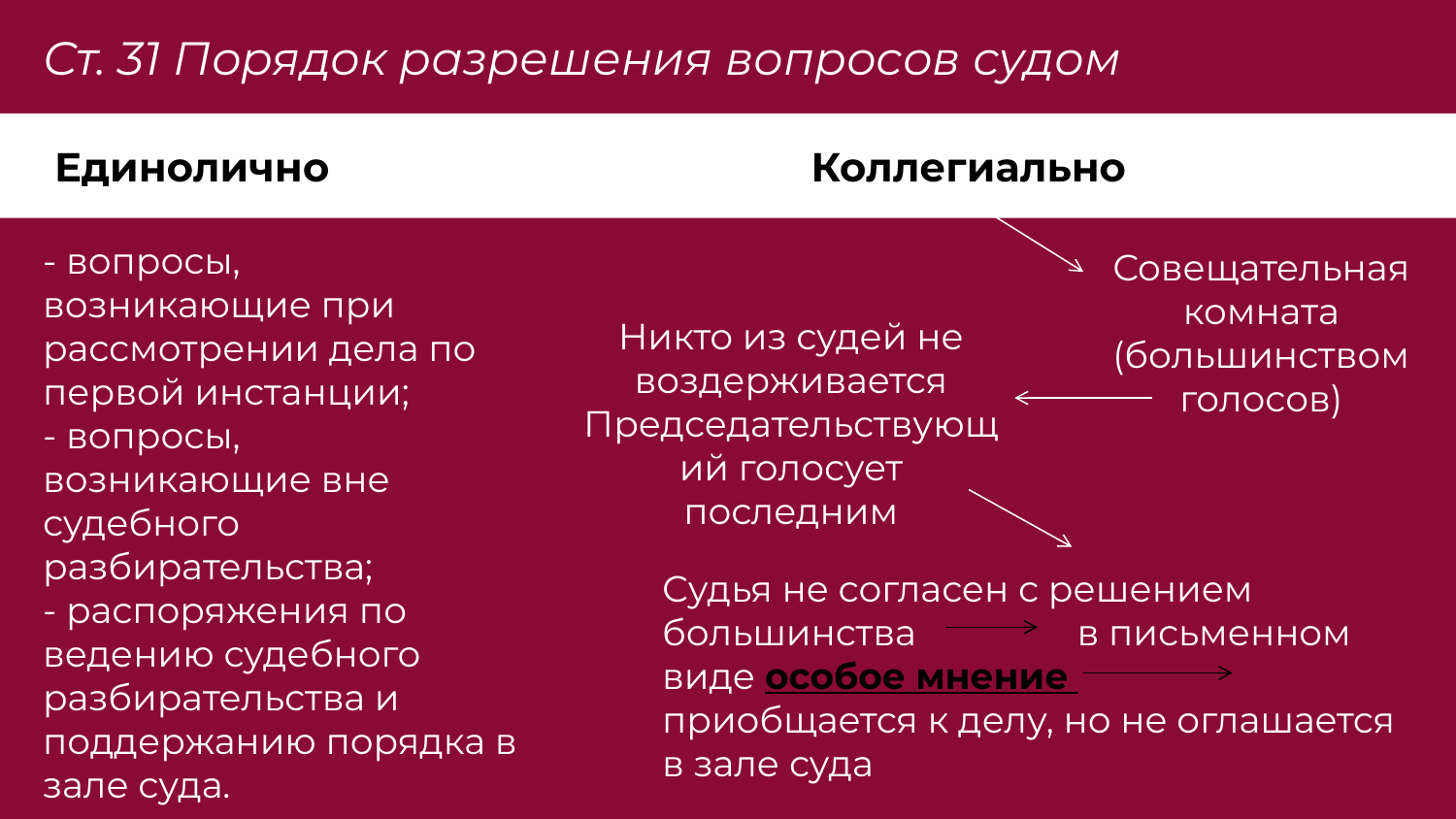

# Ст. 31 Порядок разрешения вопросов судом
Единолично
Коллегиально
- вопросы, возникающие при рассмотрении дела по первой инстанции;
- вопросы, возникающие вне судебного разбирательства;
- распоряжения по ведению судебного разбирательства и поддержанию порядка в зале суда.
Совещательная комната
(большинством голосов)
Никто из судей не воздерживается
Председательствующий голосует последним
Судья не согласен с решением большинства                 в письменном виде особое мнение                         приобщается к делу, но не оглашается в зале суда